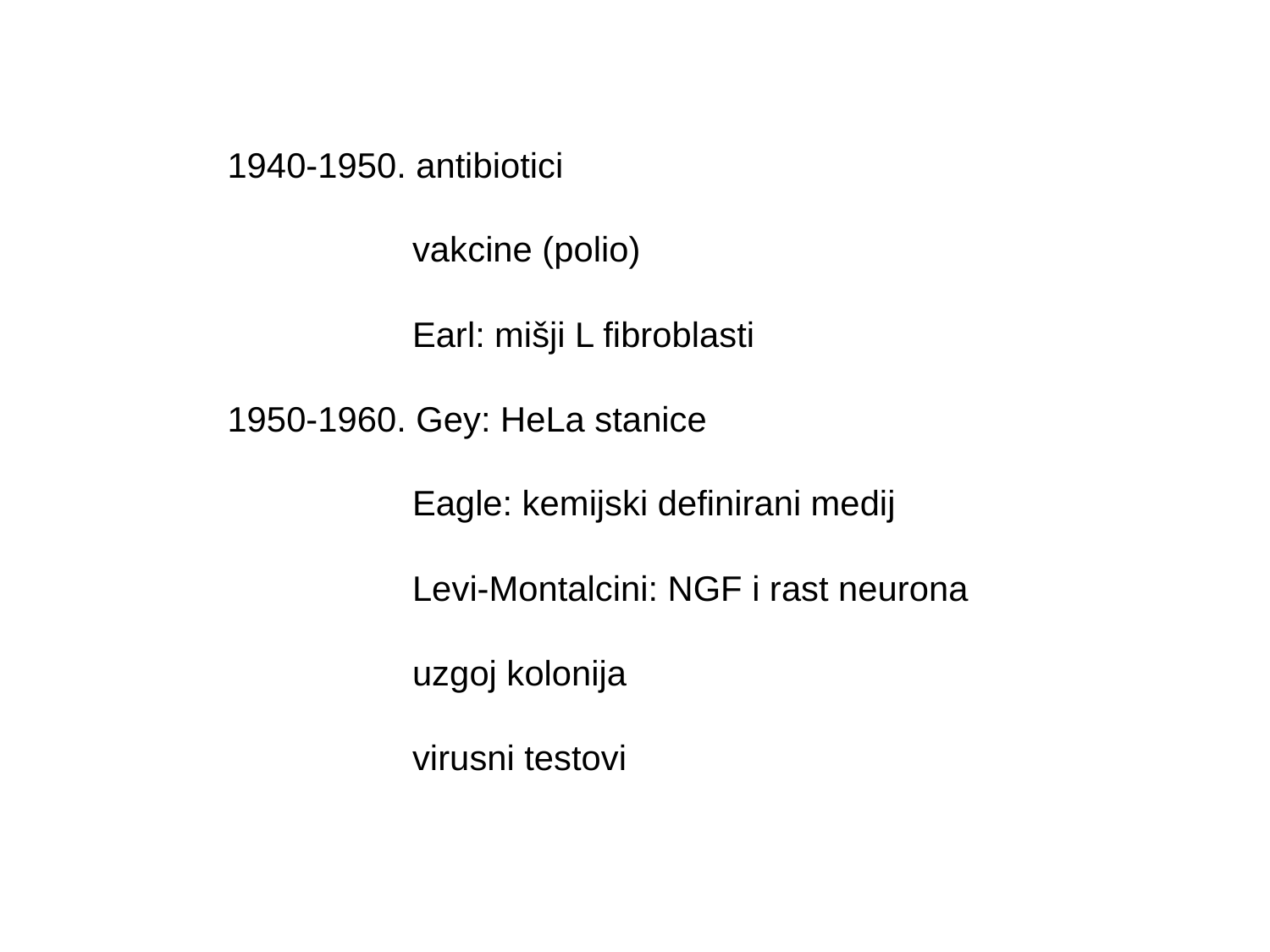

1940-1950. antibiotici

                   vakcine (polio)

                   Earl: mišji L fibroblasti

1950-1960. Gey: HeLa stanice

                   Eagle: kemijski definirani medij

                   Levi-Montalcini: NGF i rast neurona

                   uzgoj kolonija

                   virusni testovi